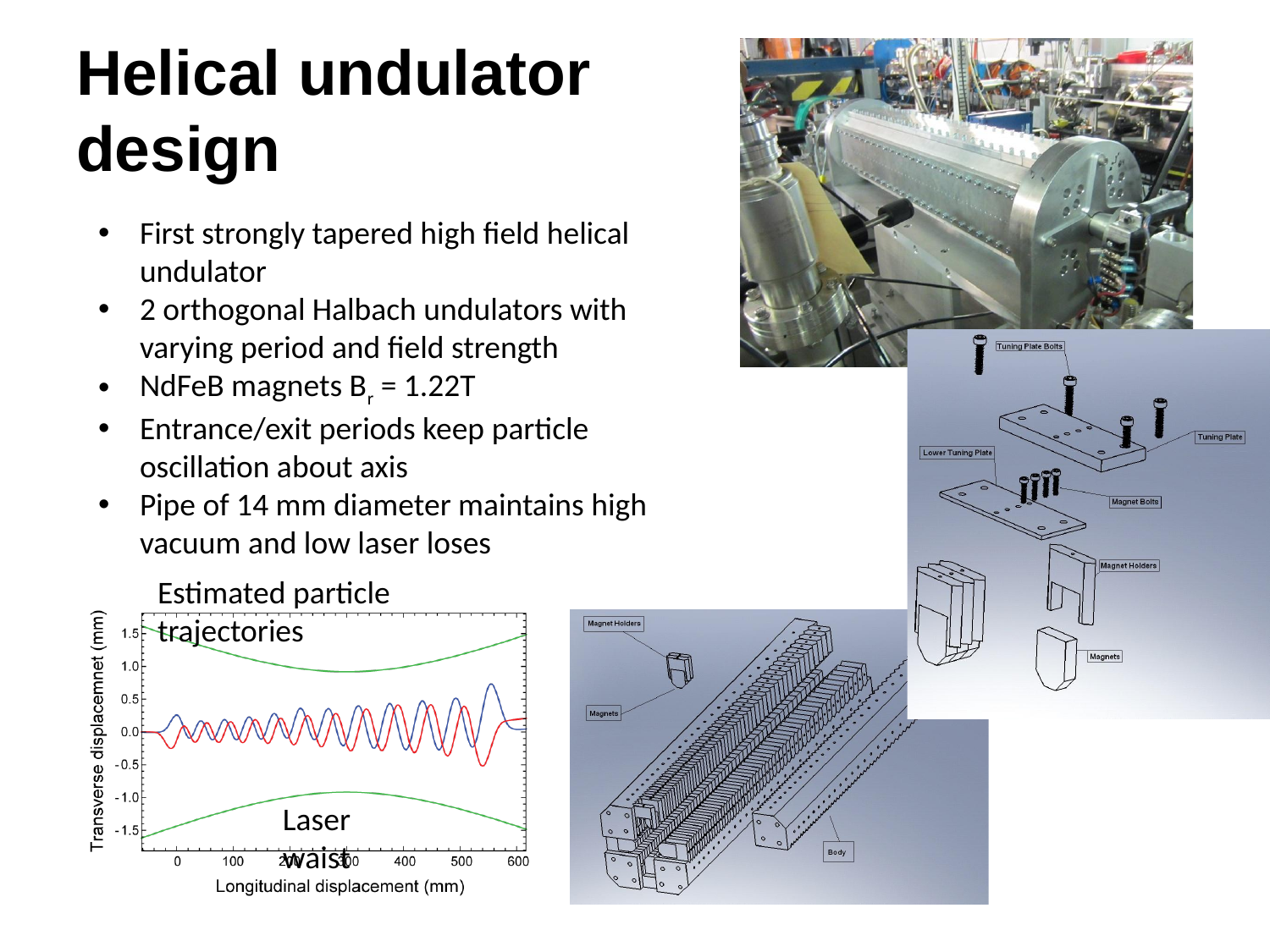

# Helical undulator design

First strongly tapered high field helical undulator
2 orthogonal Halbach undulators with varying period and field strength
NdFeB magnets Br = 1.22T
Entrance/exit periods keep particle oscillation about axis
Pipe of 14 mm diameter maintains high vacuum and low laser loses

Estimated particle trajectories

Laser waist